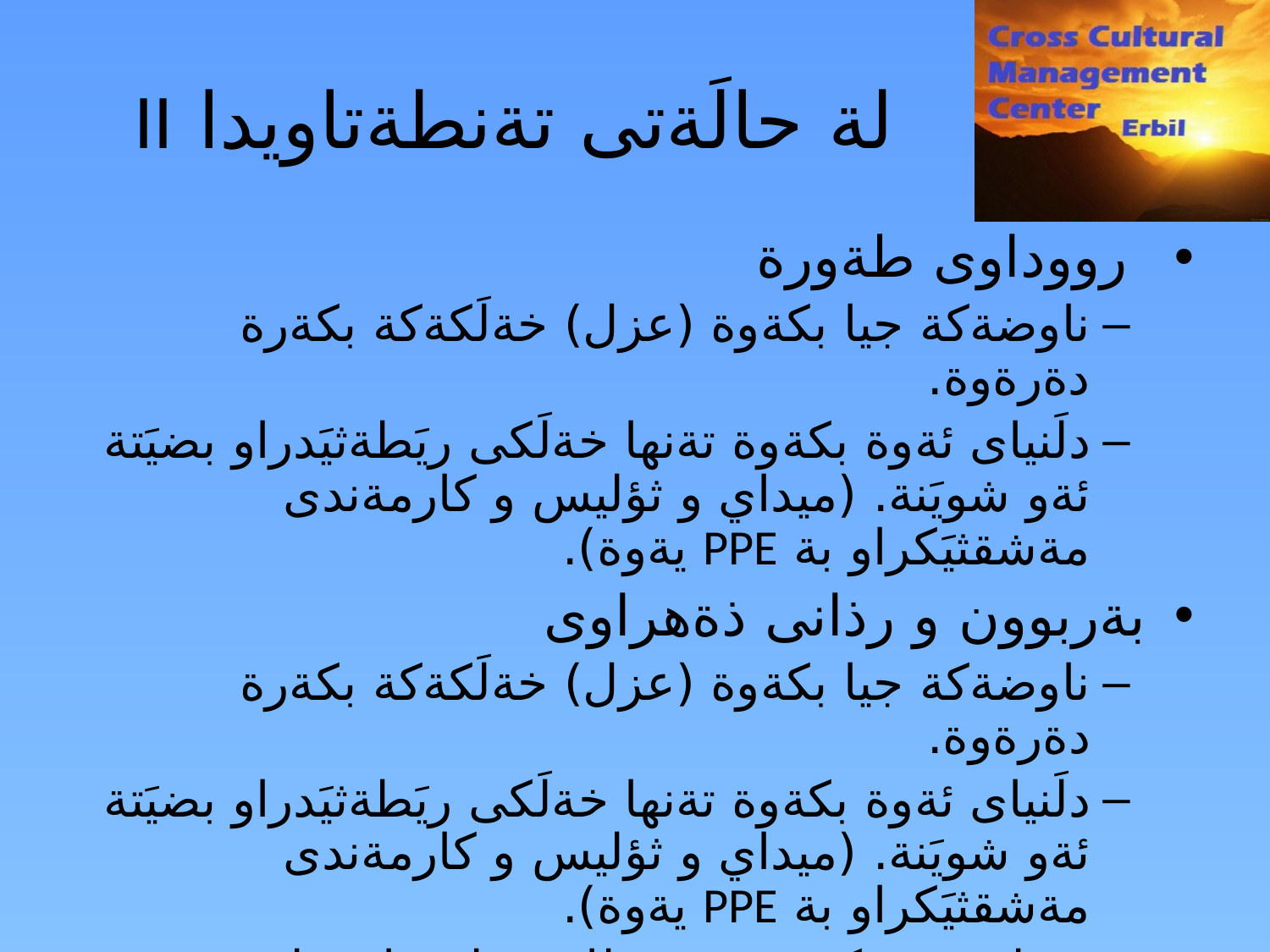

لة حالَةتى تةنطةتاويدا II
 رووداوى طةورة
ناوضةكة جيا بكةوة (عزل) خةلَكةكة بكةرة دةرةوة.
دلَنياى ئةوة بكةوة تةنها خةلَكى ريَطةثيَدراو بضيَتة ئةو شويَنة. (ميداي و ثؤليس و كارمةندى مةشقثيَكراو بة PPE يةوة).
بةربوون و رذانى ذةهراوى
ناوضةكة جيا بكةوة (عزل) خةلَكةكة بكةرة دةرةوة.
دلَنياى ئةوة بكةوة تةنها خةلَكى ريَطةثيَدراو بضيَتة ئةو شويَنة. (ميداي و ثؤليس و كارمةندى مةشقثيَكراو بة PPE يةوة).
ئةطةر مومكن بوو هةنطاوى طونجاو بطرة بةر بؤ ضارةسةكردنى بةربوونةكة/ رذانةكة.